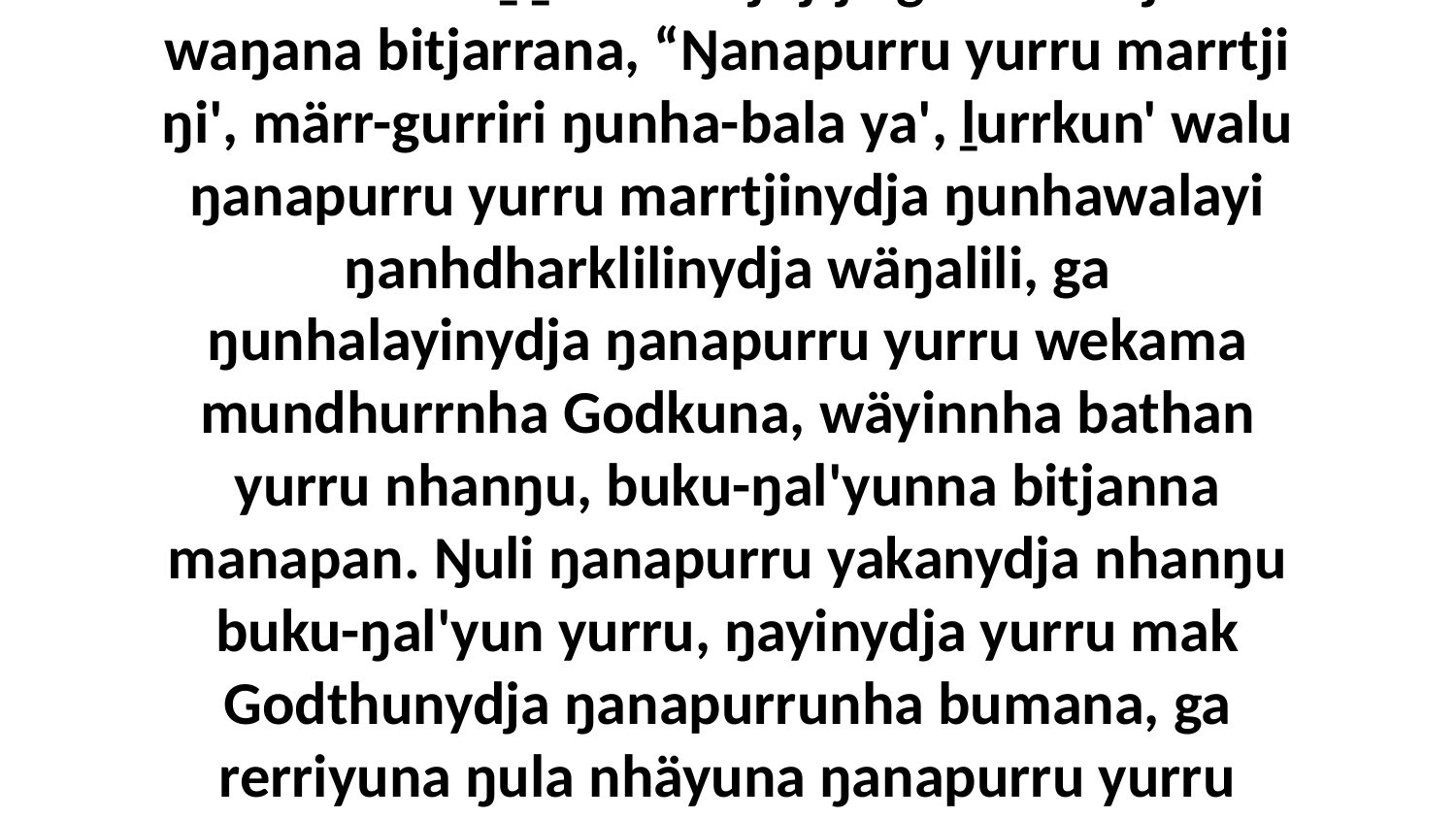

3 Bala maṉḏa Mawtjitjtja ga Yärundja waŋana bitjarrana, “Ŋanapurru yurru marrtji ŋi', märr-gurriri ŋunha-bala ya', ḻurrkun' walu ŋanapurru yurru marrtjinydja ŋunhawalayi ŋanhdharklilinydja wäŋalili, ga ŋunhalayinydja ŋanapurru yurru wekama mundhurrnha Godkuna, wäyinnha bathan yurru nhanŋu, buku-ŋal'yunna bitjanna manapan. Ŋuli ŋanapurru yakanydja nhanŋu buku-ŋal'yun yurru, ŋayinydja yurru mak Godthunydja ŋanapurrunha bumana, ga rerriyuna ŋula nhäyuna ŋanapurru yurru burakirri.”